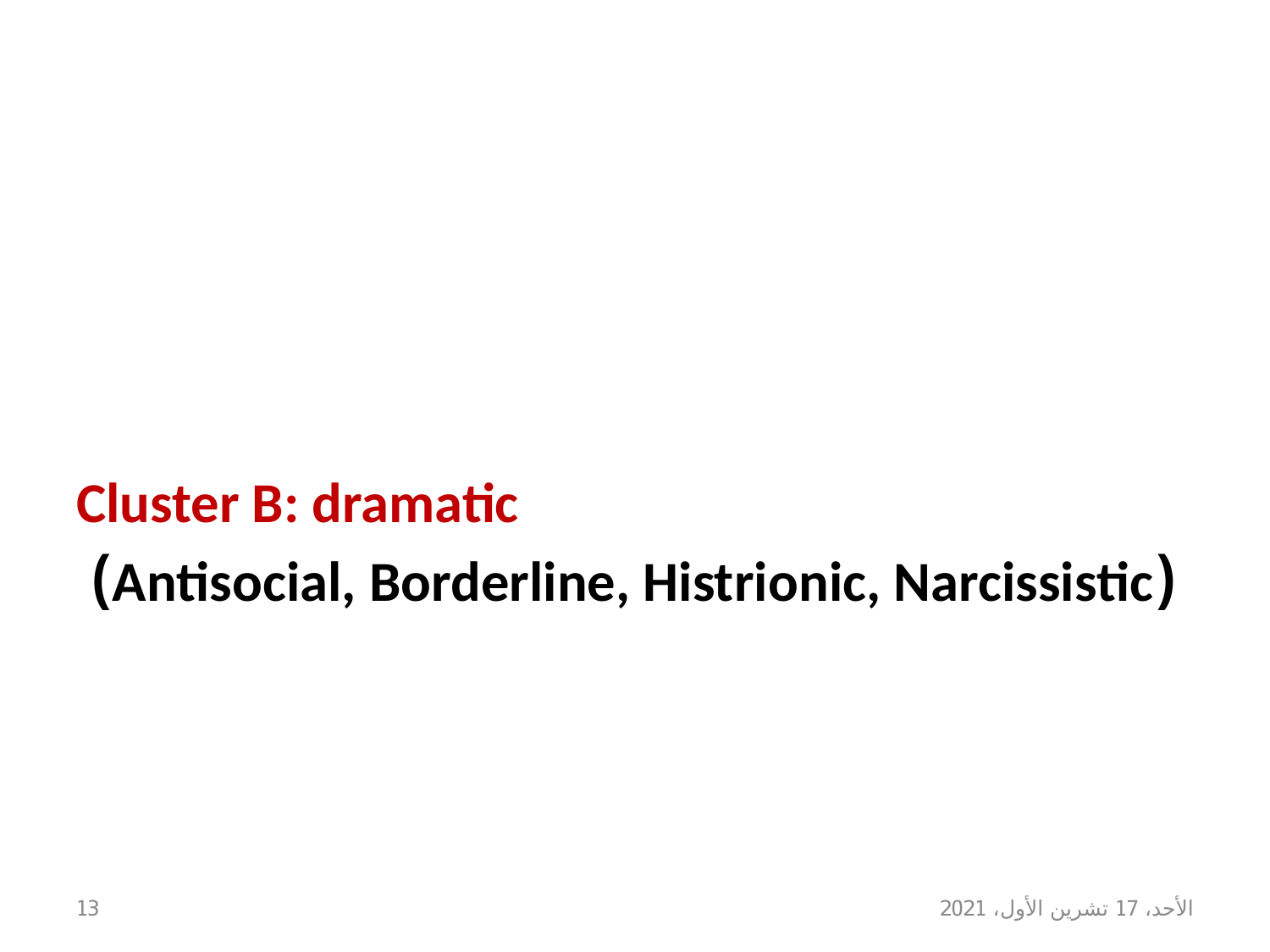

#

Cluster B: dramatic
 (Antisocial, Borderline, Histrionic, Narcissistic)

13
الأحد، 17 تشرين الأول، 2021